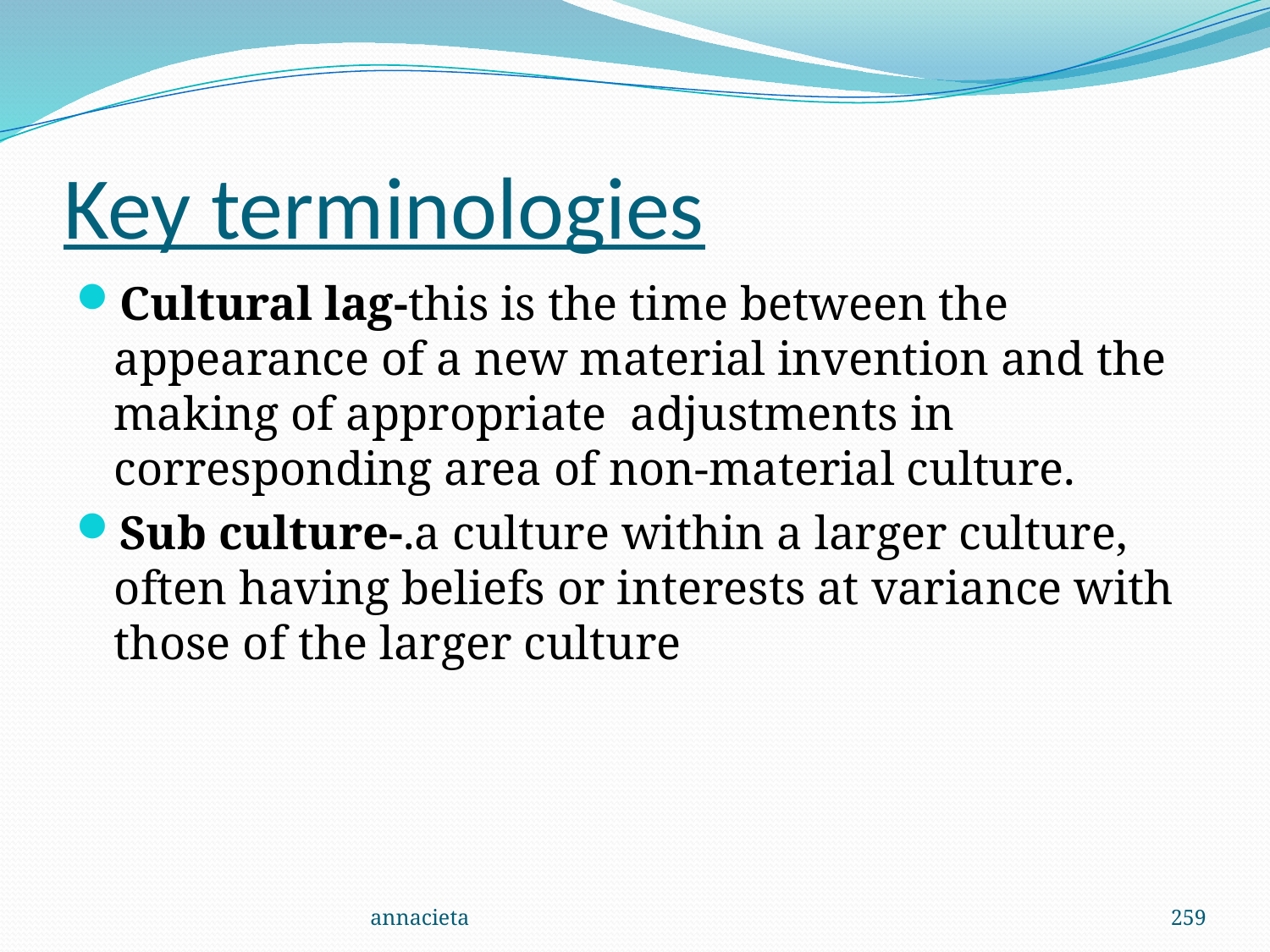

# Key terminologies
Cultural lag-this is the time between the appearance of a new material invention and the making of appropriate  adjustments in corresponding area of non-material culture.
Sub culture-.a culture within a larger culture, often having beliefs or interests at variance with those of the larger culture
annacieta
259